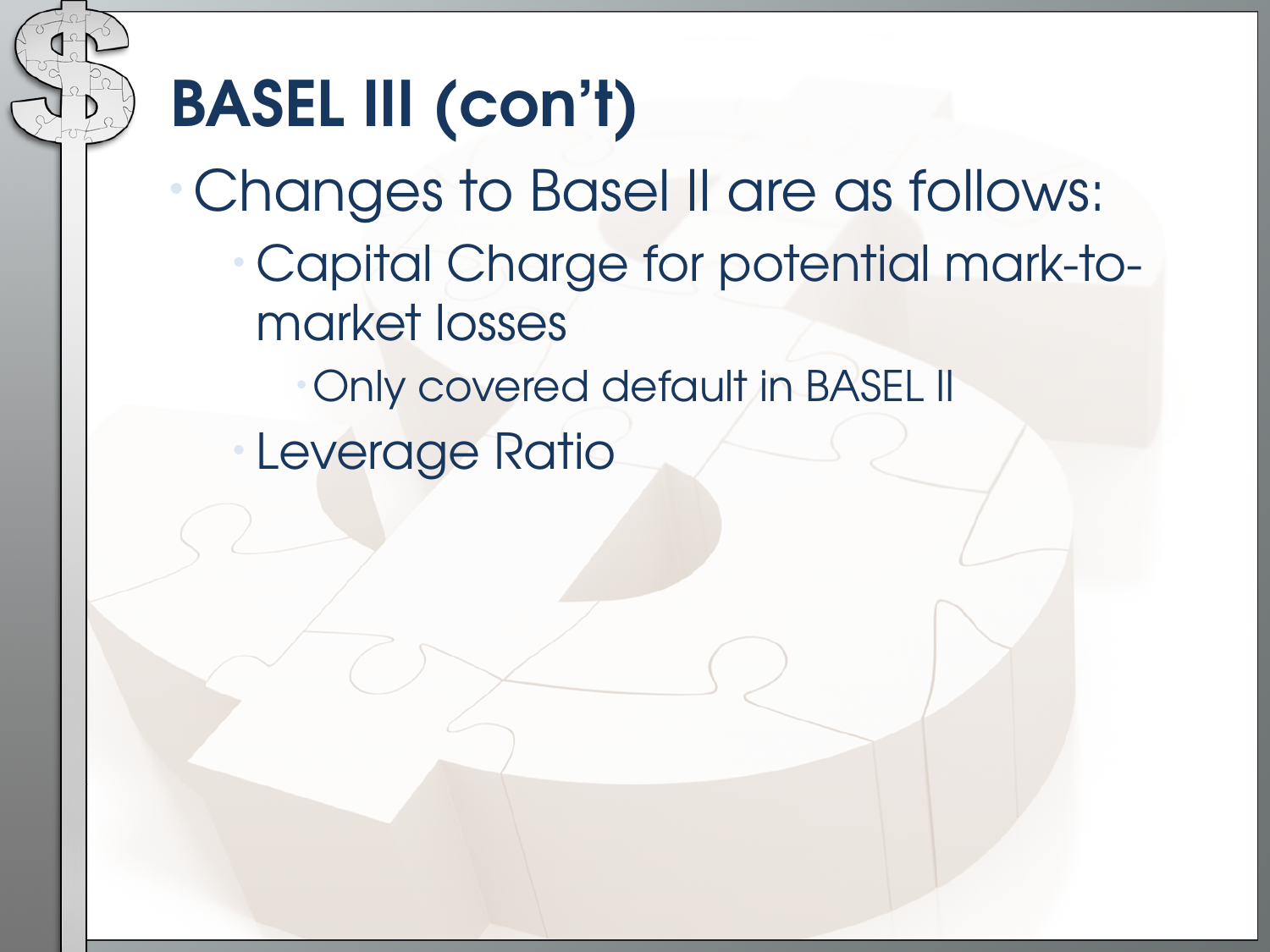

# BASEL III (con’t)
Changes to Basel II are as follows:
Capital Charge for potential mark-to-market losses
Only covered default in BASEL II
Leverage Ratio